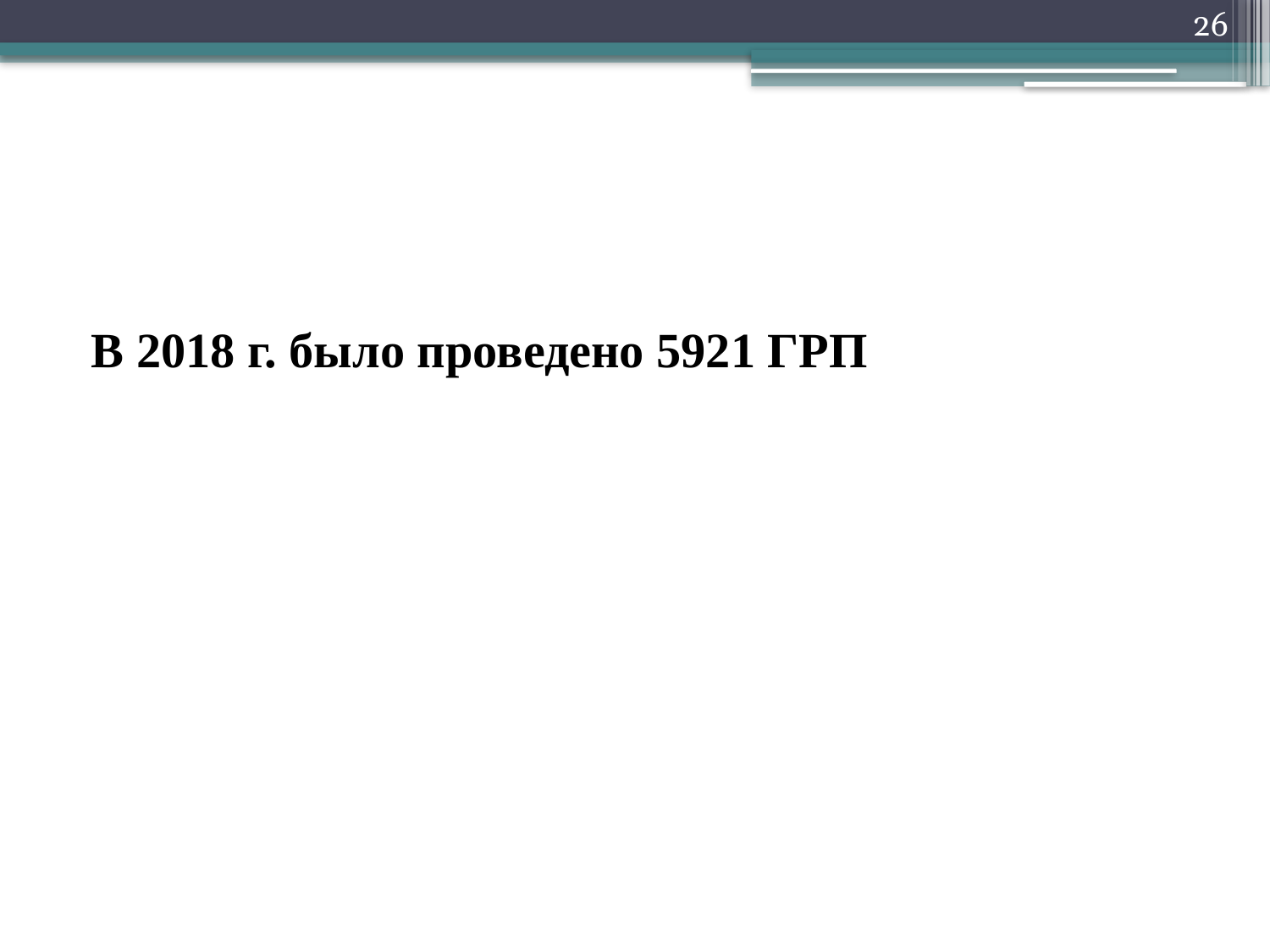

26
#
В 2018 г. было проведено 5921 ГРП